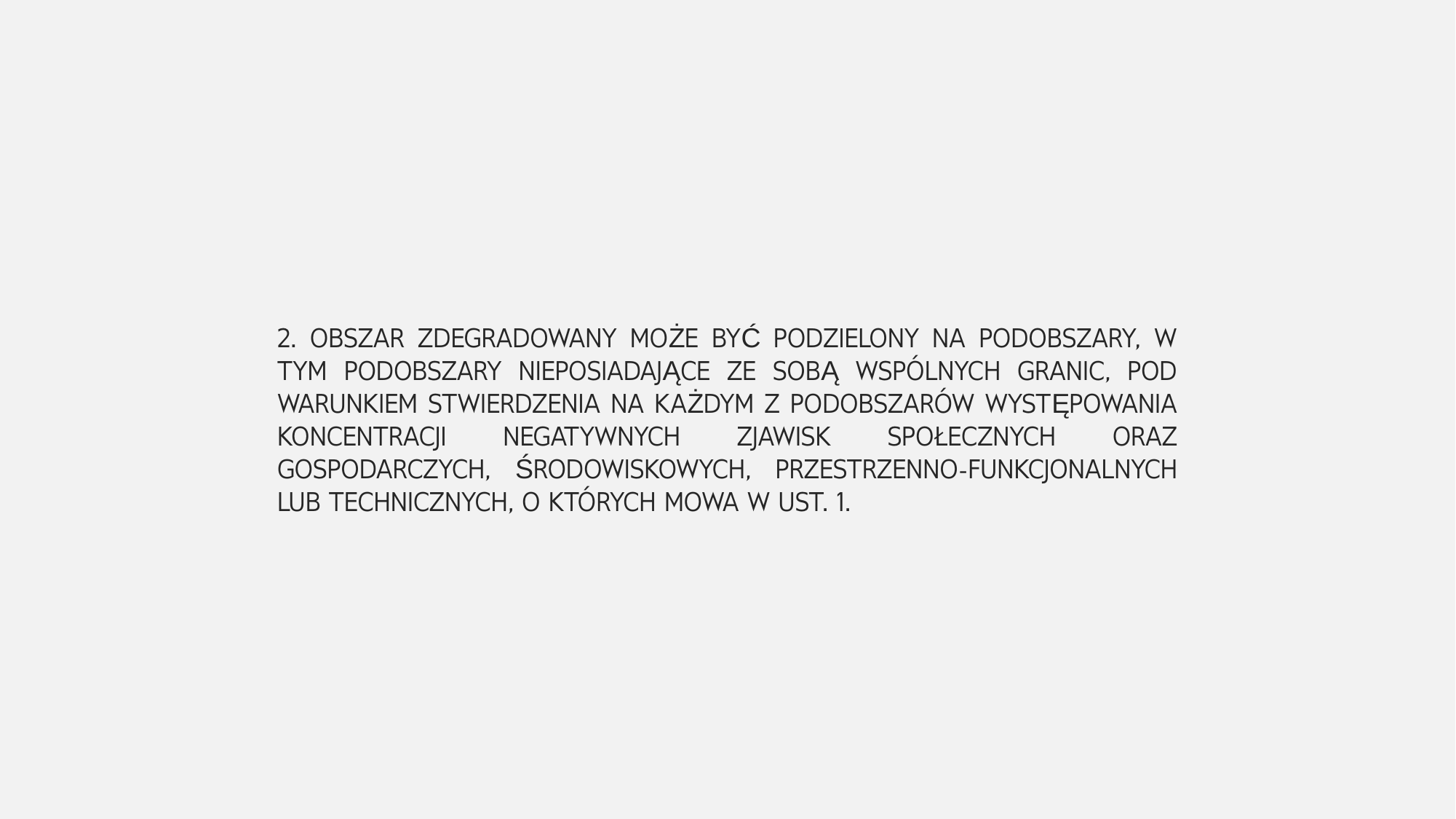

2. OBSZAR ZDEGRADOWANY MOŻE BYĆ PODZIELONY NA PODOBSZARY, W TYM PODOBSZARY NIEPOSIADAJĄCE ZE SOBĄ WSPÓLNYCH GRANIC, POD WARUNKIEM STWIERDZENIA NA KAŻDYM Z PODOBSZARÓW WYSTĘPOWANIA KONCENTRACJI NEGATYWNYCH ZJAWISK SPOŁECZNYCH ORAZ GOSPODARCZYCH, ŚRODOWISKOWYCH, PRZESTRZENNO-FUNKCJONALNYCH LUB TECHNICZNYCH, O KTÓRYCH MOWA W UST. 1.